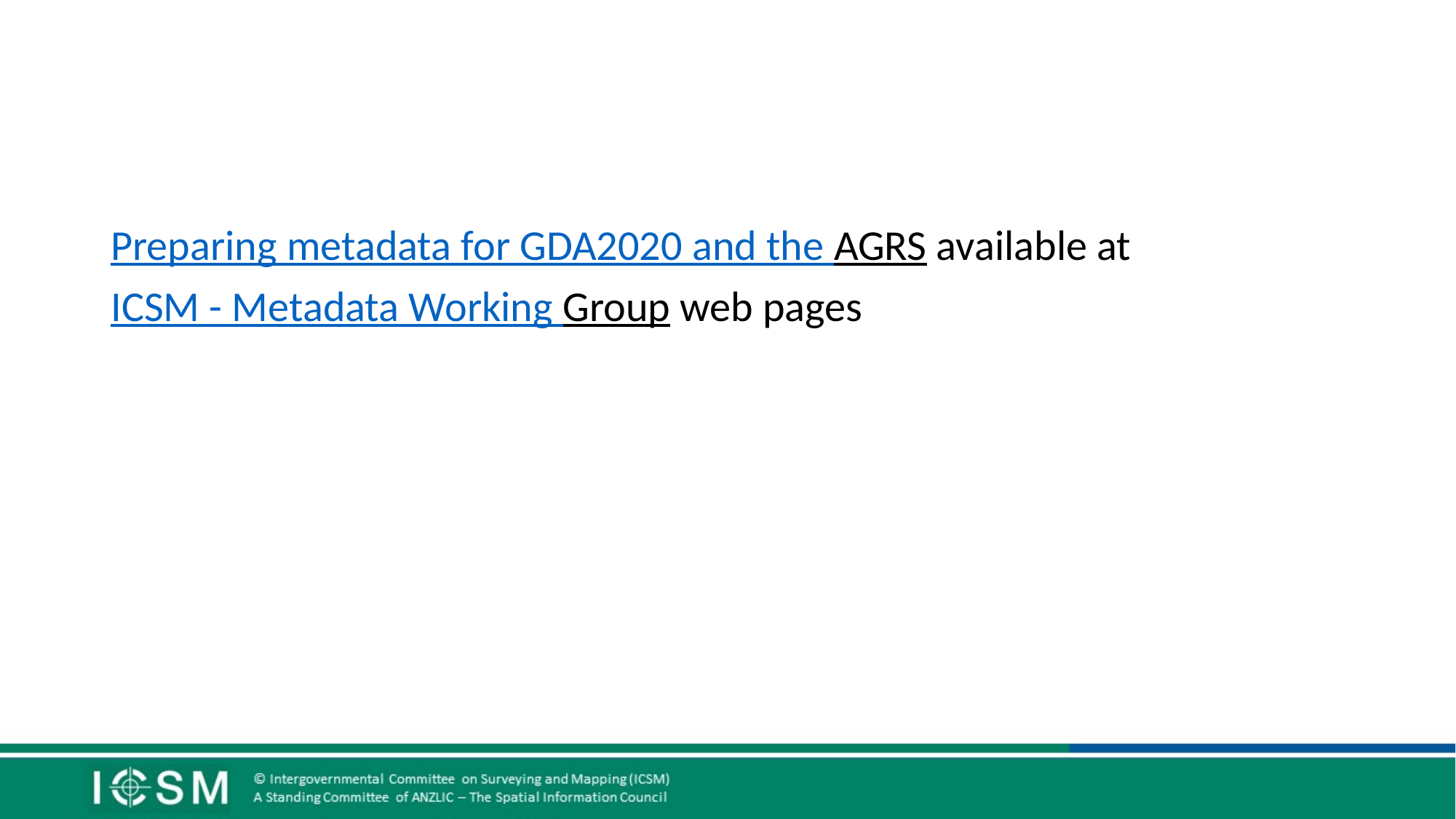

#
Preparing metadata for GDA2020 and the AGRS available at
ICSM - Metadata Working Group web pages